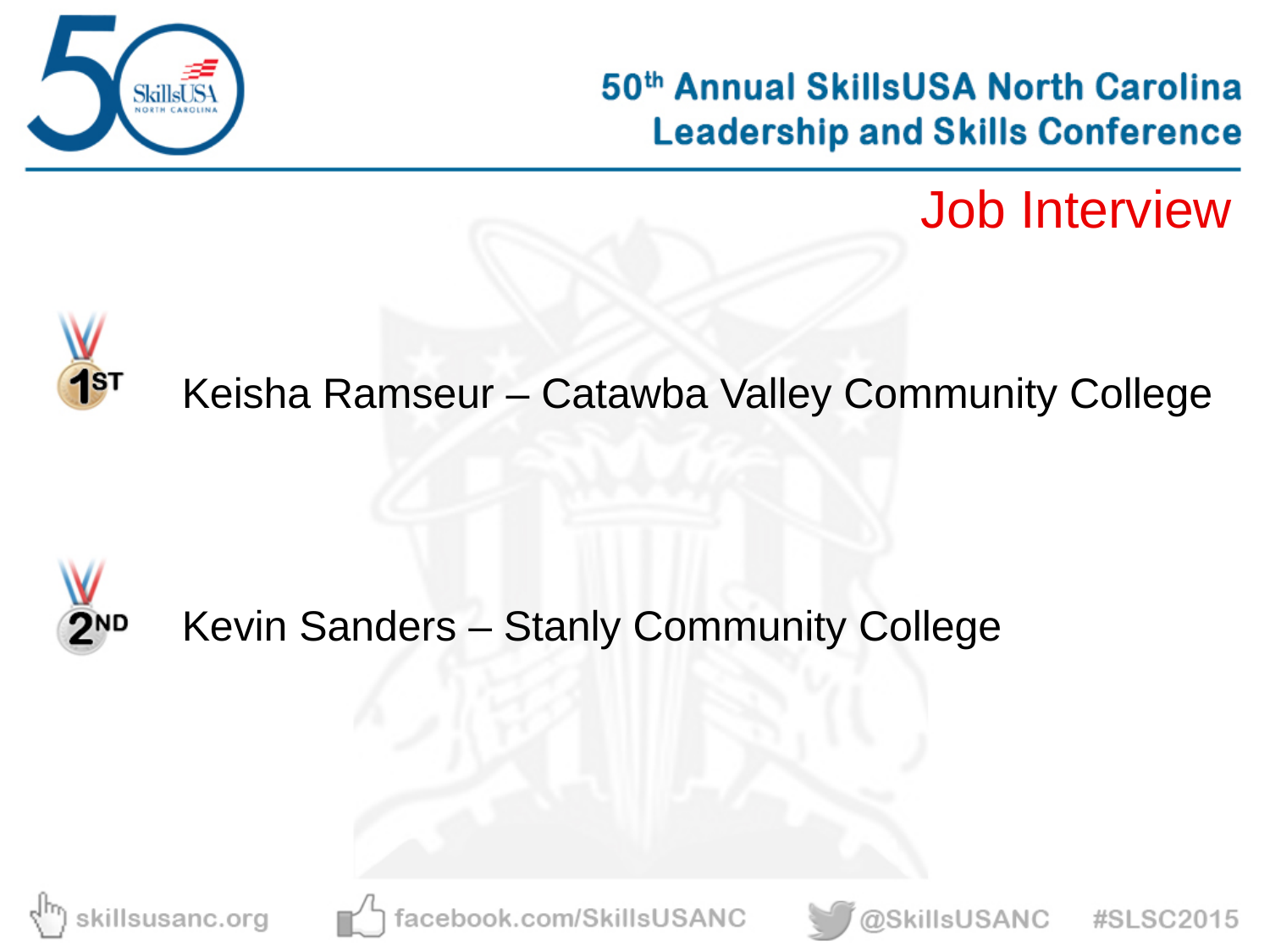

Job Interview

Keisha Ramseur – Catawba Valley Community College
Kevin Sanders – Stanly Community College